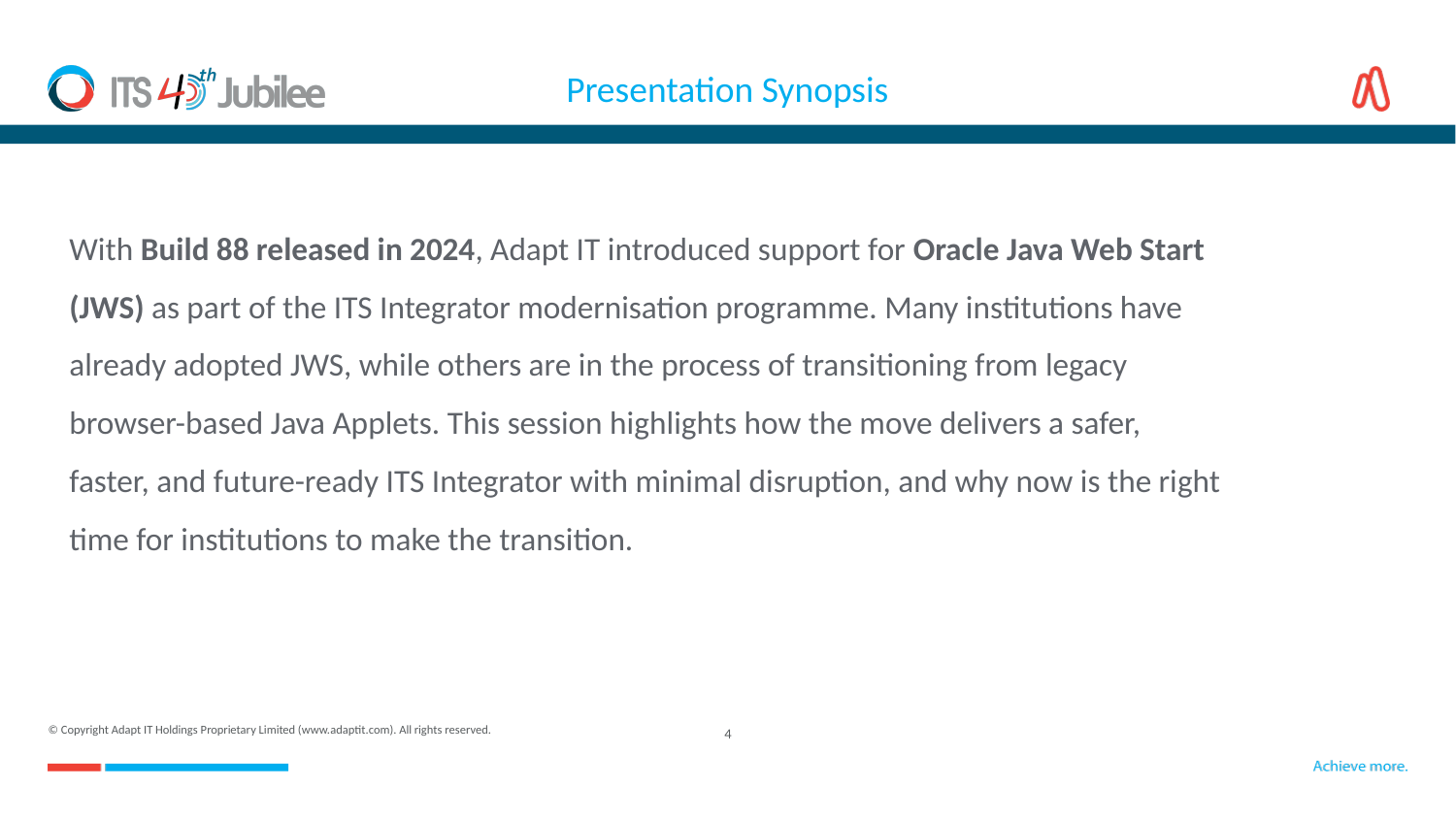

# Presentation Synopsis

With Build 88 released in 2024, Adapt IT introduced support for Oracle Java Web Start (JWS) as part of the ITS Integrator modernisation programme. Many institutions have already adopted JWS, while others are in the process of transitioning from legacy browser-based Java Applets. This session highlights how the move delivers a safer, faster, and future-ready ITS Integrator with minimal disruption, and why now is the right time for institutions to make the transition.